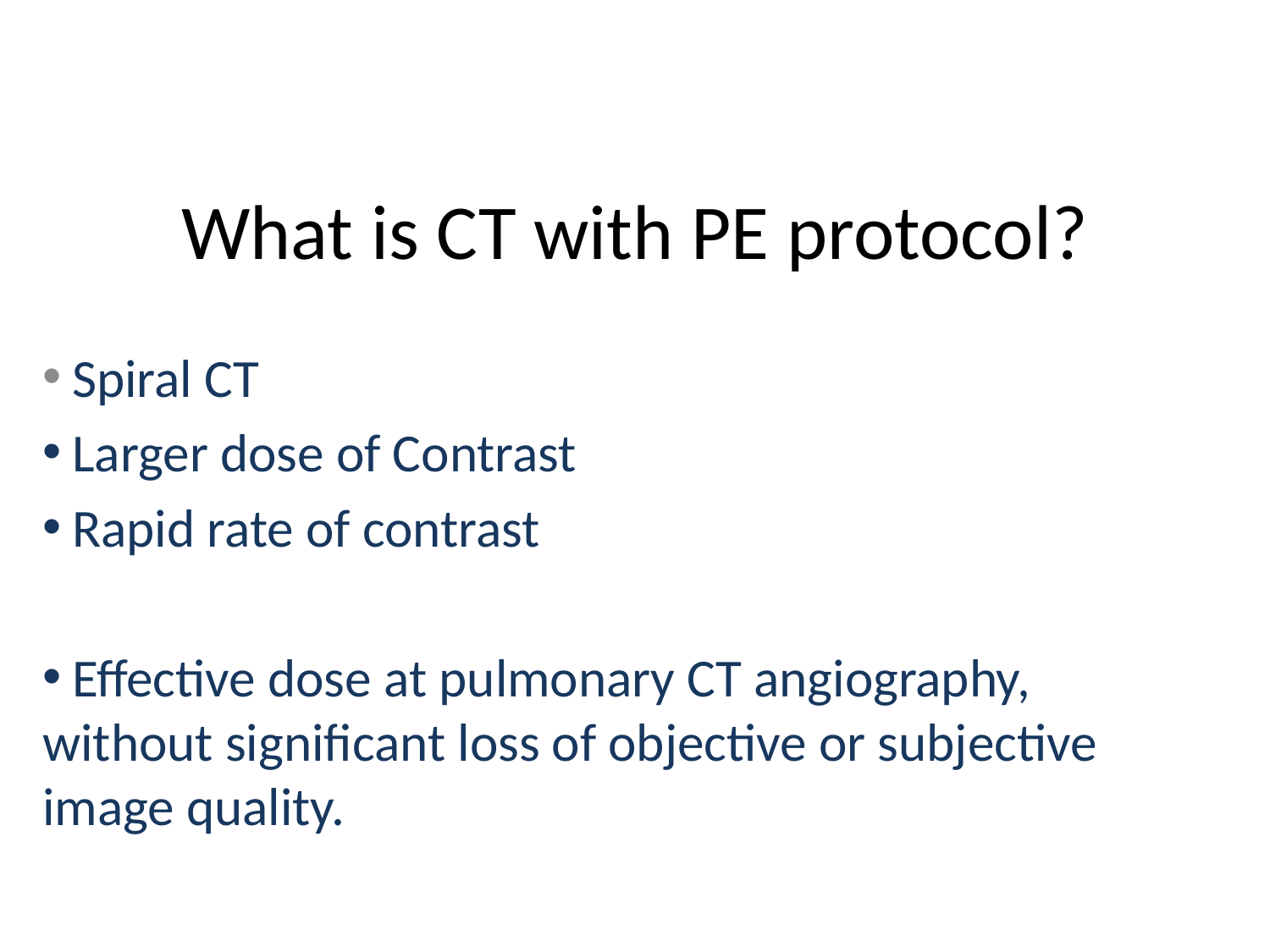

# What is CT with PE protocol?
 Spiral CT
 Larger dose of Contrast
 Rapid rate of contrast

 Effective dose at pulmonary CT angiography, without significant loss of objective or subjective image quality.